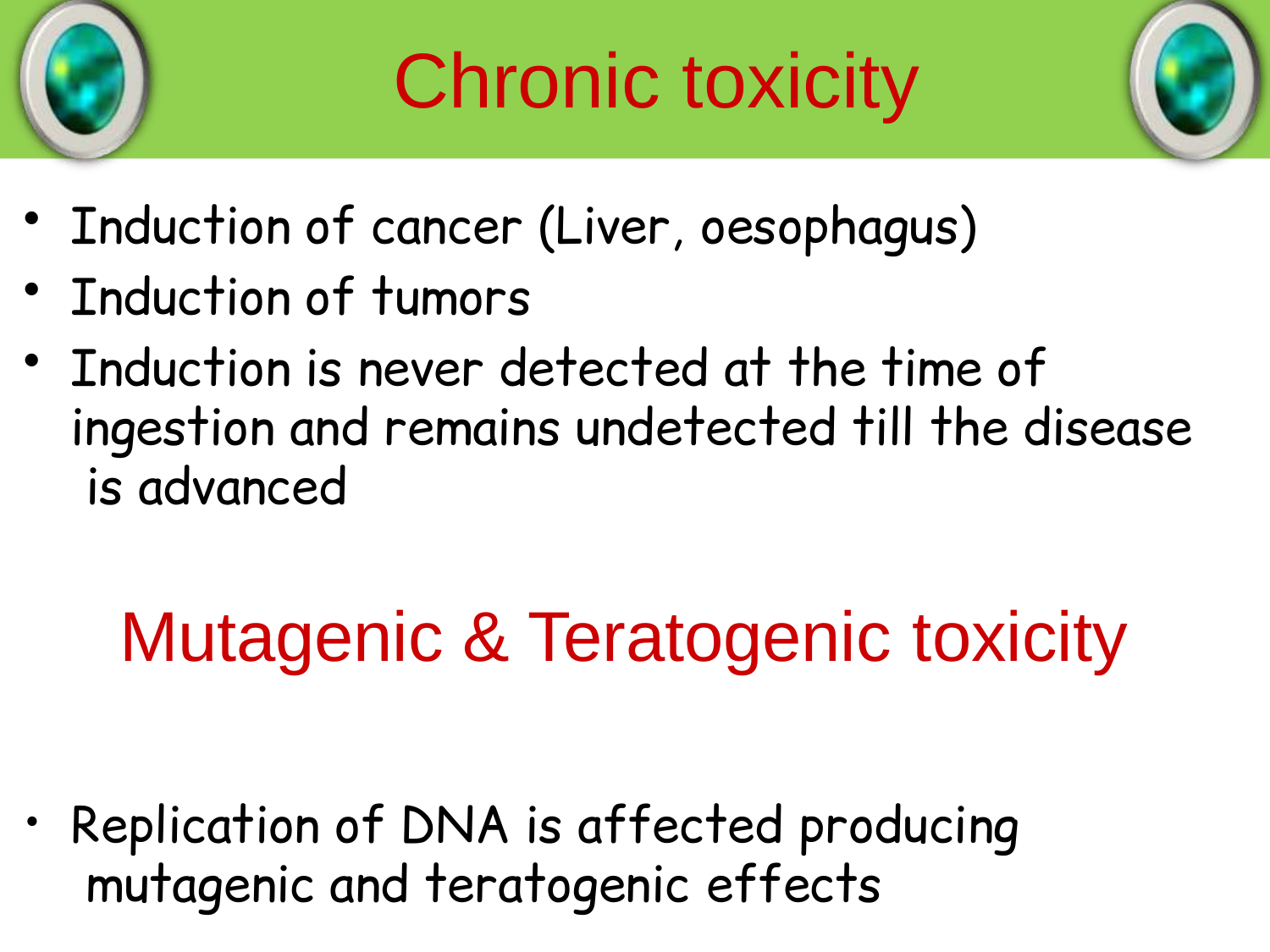

# Chronic toxicity
Induction of cancer (Liver, oesophagus)
Induction of tumors
Induction is never detected at the time of  ingestion and remains undetected till the disease  is advanced

Mutagenic & Teratogenic toxicity

Replication of DNA is affected producing  mutagenic and teratogenic effects